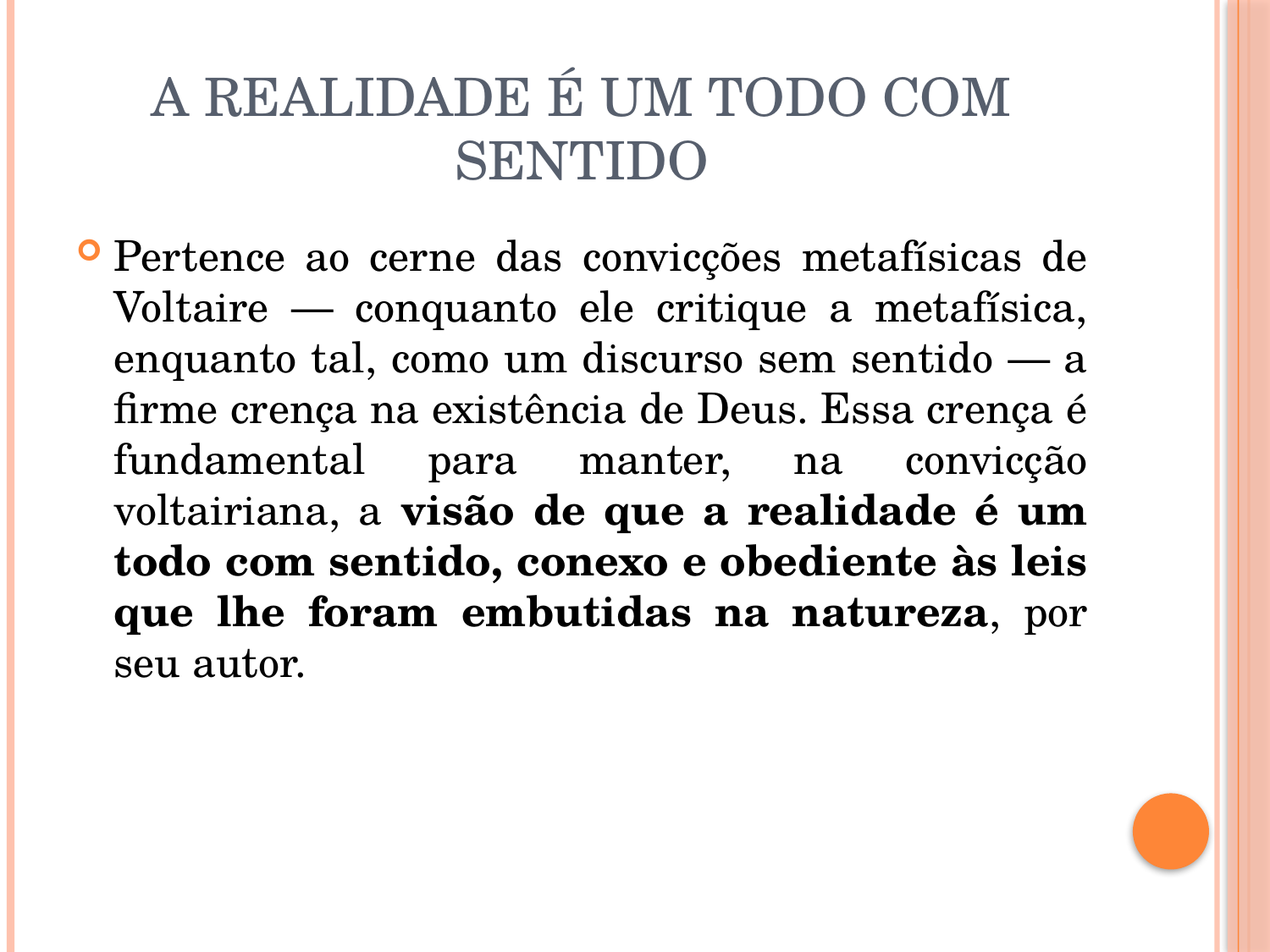

# A realidade é um todo com sentido
Pertence ao cerne das convicções metafísicas de Voltaire ― conquanto ele critique a metafísica, enquanto tal, como um discurso sem sentido ― a firme crença na existência de Deus. Essa crença é fundamental para manter, na convicção voltairiana, a visão de que a realidade é um todo com sentido, conexo e obediente às leis que lhe foram embutidas na natureza, por seu autor.